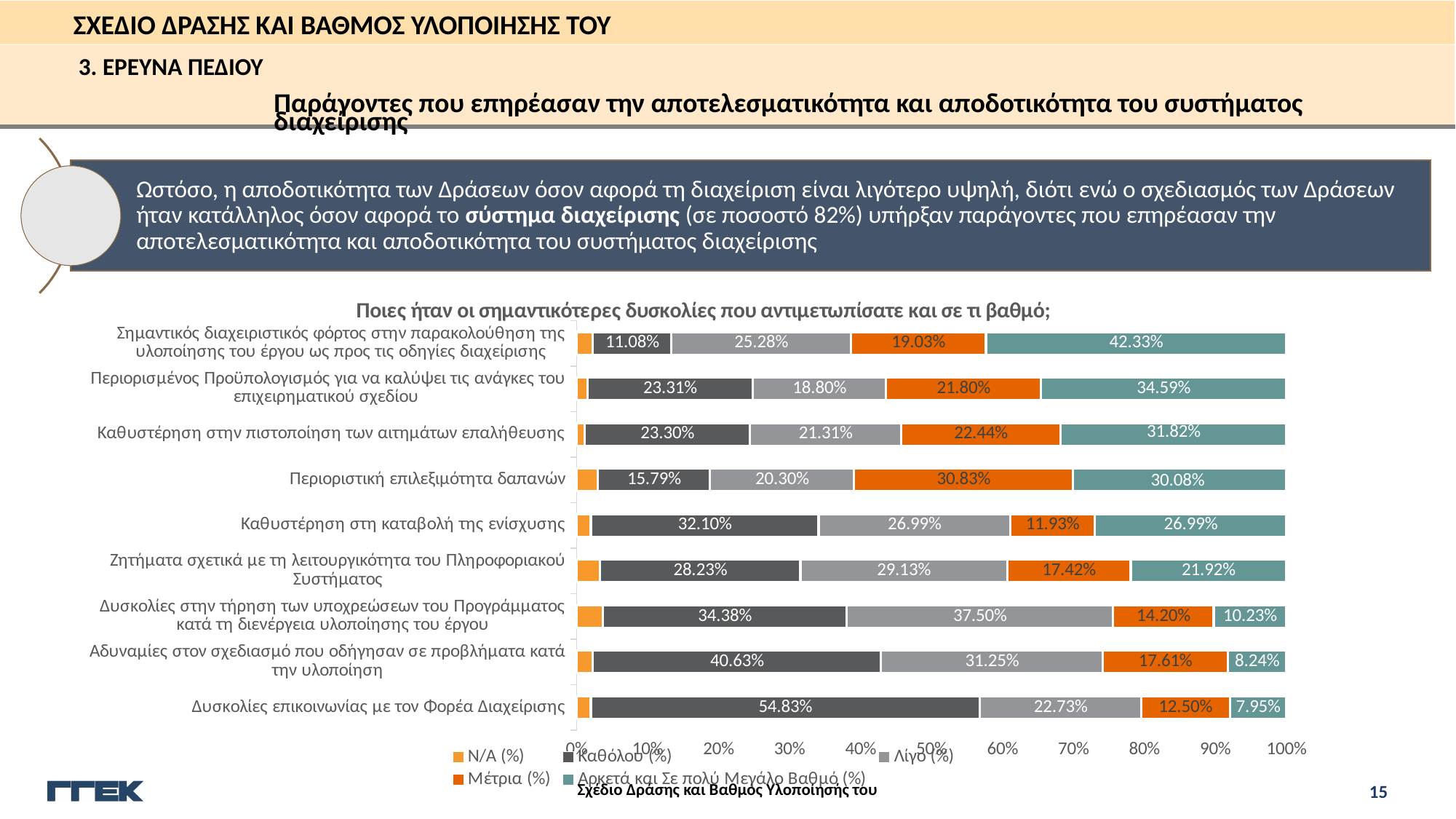

3. ΕΡΕΥΝΑ ΠΕΔΙΟΥ
Παράγοντες που επηρέασαν την αποτελεσματικότητα και αποδοτικότητα του συστήματος διαχείρισης
Ωστόσο, η αποδοτικότητα των Δράσεων όσον αφορά τη διαχείριση είναι λιγότερο υψηλή, διότι ενώ ο σχεδιασμός των Δράσεων ήταν κατάλληλος όσον αφορά το σύστημα διαχείρισης (σε ποσοστό 82%) υπήρξαν παράγοντες που επηρέασαν την αποτελεσματικότητα και αποδοτικότητα του συστήματος διαχείρισης

### Chart: Ποιες ήταν οι σημαντικότερες δυσκολίες που αντιμετωπίσατε και σε τι βαθμό;

| Category | N/A (%) | Καθόλου (%) | Λίγο (%) | Μέτρια (%) | Αρκετά και Σε πολύ Μεγάλο Βαθμό (%) |
|---|---|---|---|---|---|
| Δυσκολίες επικοινωνίας με τον Φορέα Διαχείρισης | 0.019886363636363636 | 0.5482954545454546 | 0.22727272727272727 | 0.125 | 0.07954545454545454 |
| Αδυναμίες στον σχεδιασμό που οδήγησαν σε προβλήματα κατά την υλοποίηση | 0.022727272727272728 | 0.40625 | 0.3125 | 0.17613636363636365 | 0.08238636363636363 |
| Δυσκολίες στην τήρηση των υποχρεώσεων του Προγράμματος κατά τη διενέργεια υλοποίησης του έργου | 0.036931818181818184 | 0.34375 | 0.375 | 0.14204545454545456 | 0.10227272727272728 |
| Ζητήματα σχετικά με τη λειτουργικότητα του Πληροφοριακού Συστήματος | 0.03303303303303303 | 0.2822822822822823 | 0.2912912912912913 | 0.17417417417417416 | 0.21921921921921922 |
| Καθυστέρηση στη καταβολή της ενίσχυσης | 0.019886363636363636 | 0.3210227272727273 | 0.26988636363636365 | 0.11931818181818182 | 0.26988636363636365 |
| Περιοριστική επιλεξιμότητα δαπανών | 0.03007518796992481 | 0.15789473684210525 | 0.20300751879699247 | 0.3082706766917293 | 0.3007518796992481 |
| Καθυστέρηση στην πιστοποίηση των αιτημάτων επαλήθευσης | 0.011363636363636364 | 0.23295454545454544 | 0.21306818181818182 | 0.22443181818181818 | 0.3181818181818182 |
| Περιορισμένος Προϋπολογισμός για να καλύψει τις ανάγκες του επιχειρηματικού σχεδίου  | 0.015037593984962405 | 0.23308270676691728 | 0.18796992481203006 | 0.21804511278195488 | 0.3458646616541353 |
| Σημαντικός διαχειριστικός φόρτος στην παρακολούθηση της υλοποίησης του έργου ως προς τις οδηγίες διαχείρισης | 0.022727272727272728 | 0.11079545454545454 | 0.2528409090909091 | 0.1903409090909091 | 0.42329545454545453 |